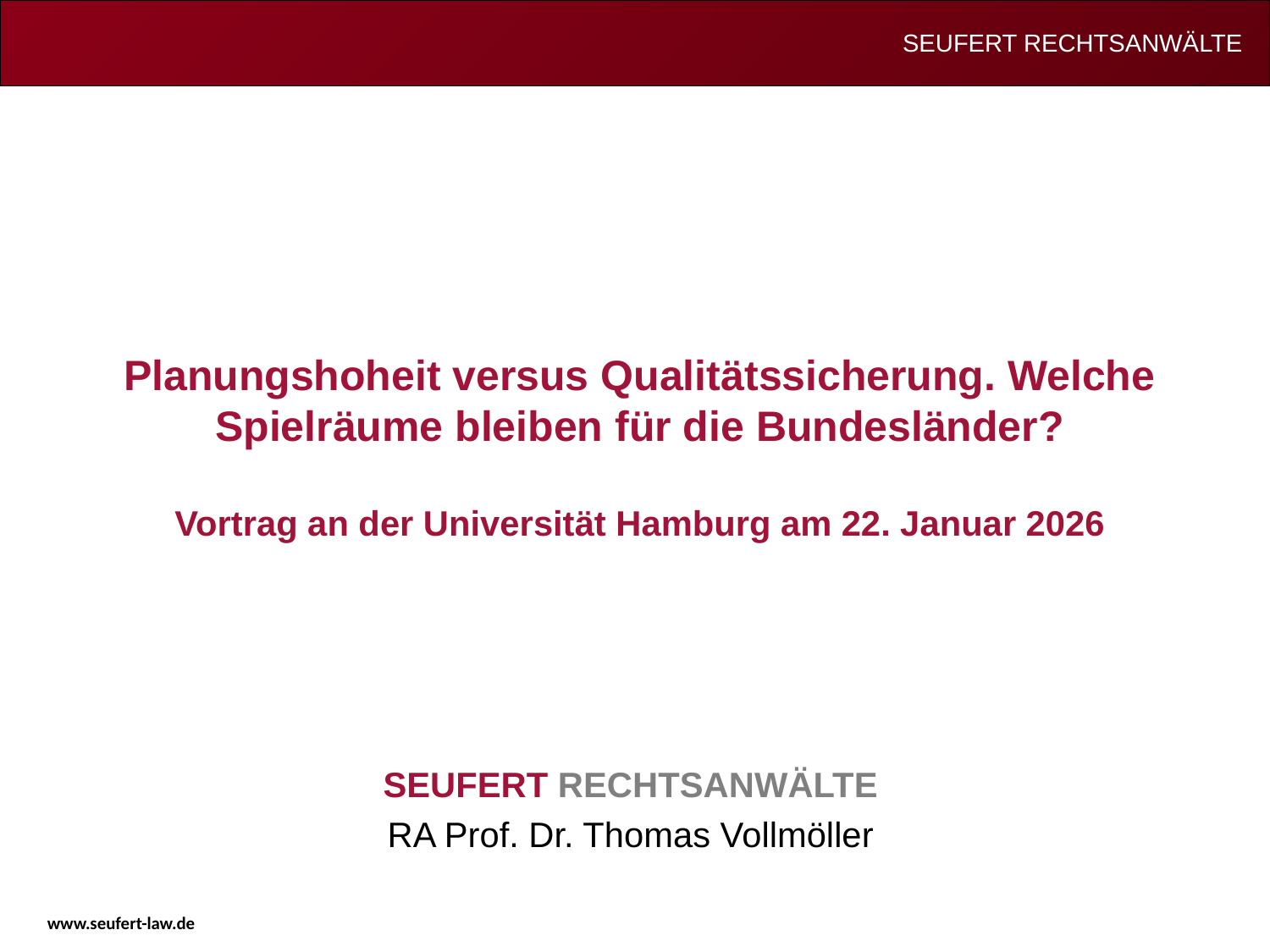

# Planungshoheit versus Qualitätssicherung. Welche Spielräume bleiben für die Bundesländer? Vortrag an der Universität Hamburg am 22. Januar 2026

SEUFERT RECHTSANWÄLTE
RA Prof. Dr. Thomas Vollmöller